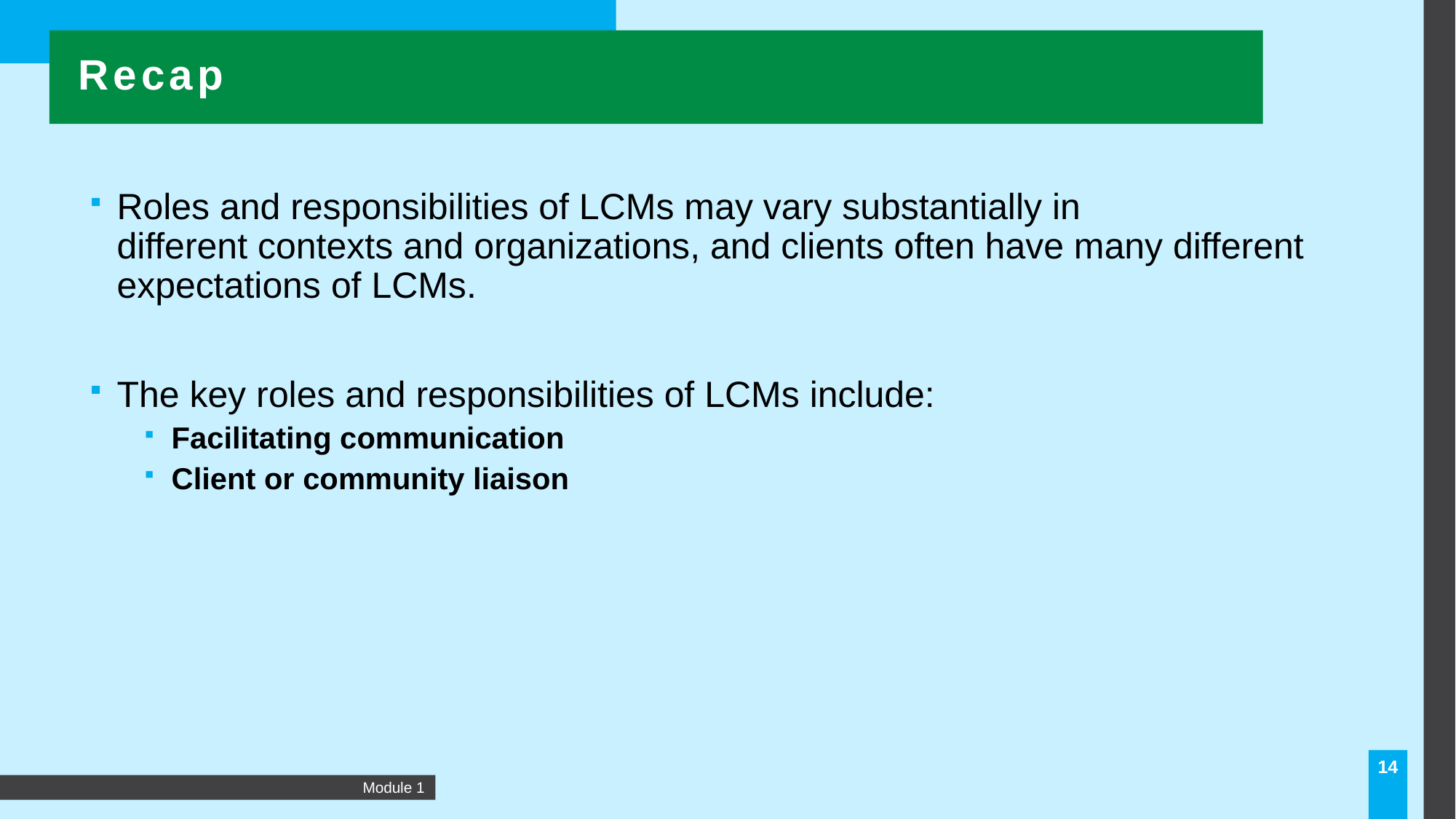

Recap
Roles and responsibilities of LCMs may vary substantially in different contexts and organizations, and clients often have many different expectations of LCMs.

The key roles and responsibilities of LCMs include:
Facilitating communication
Client or community liaison

14
3/1/2021
Module 1